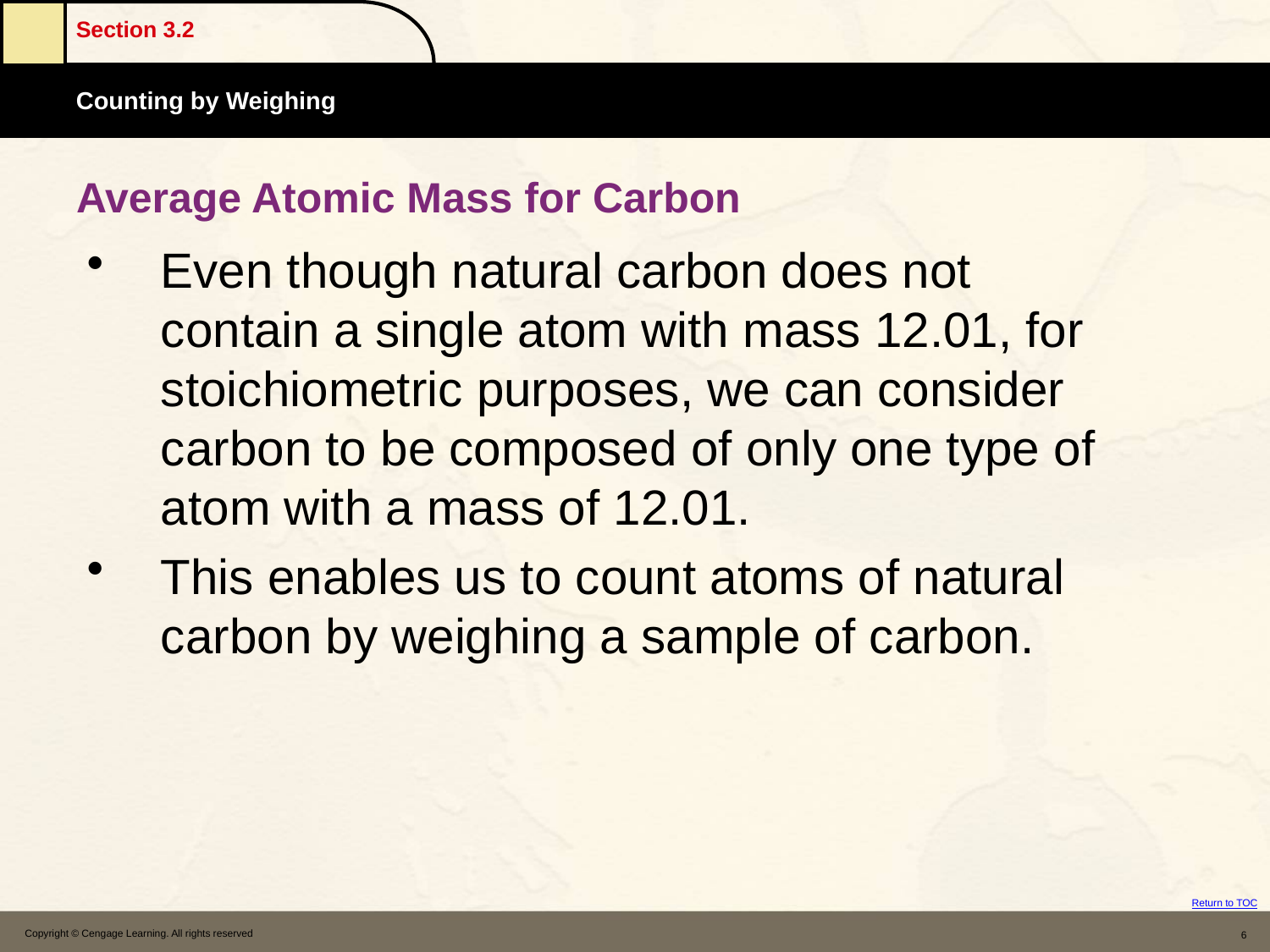

# Average Atomic Mass for Carbon
Even though natural carbon does not contain a single atom with mass 12.01, for stoichiometric purposes, we can consider carbon to be composed of only one type of atom with a mass of 12.01.
This enables us to count atoms of natural carbon by weighing a sample of carbon.
Copyright © Cengage Learning. All rights reserved
6